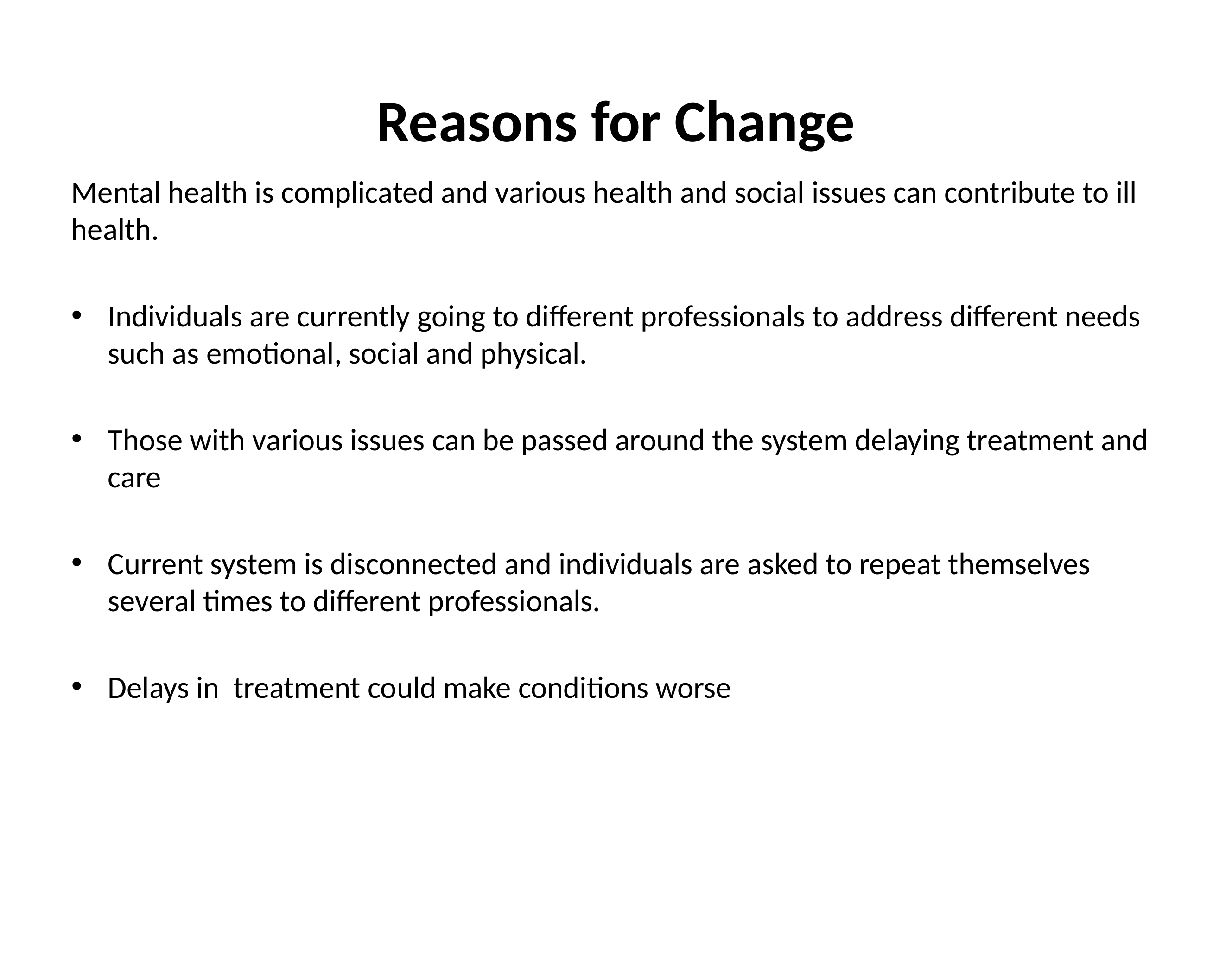

# Reasons for Change
Mental health is complicated and various health and social issues can contribute to ill health.

Individuals are currently going to different professionals to address different needs such as emotional, social and physical.

Those with various issues can be passed around the system delaying treatment and care

Current system is disconnected and individuals are asked to repeat themselves several times to different professionals.

Delays in  treatment could make conditions worse